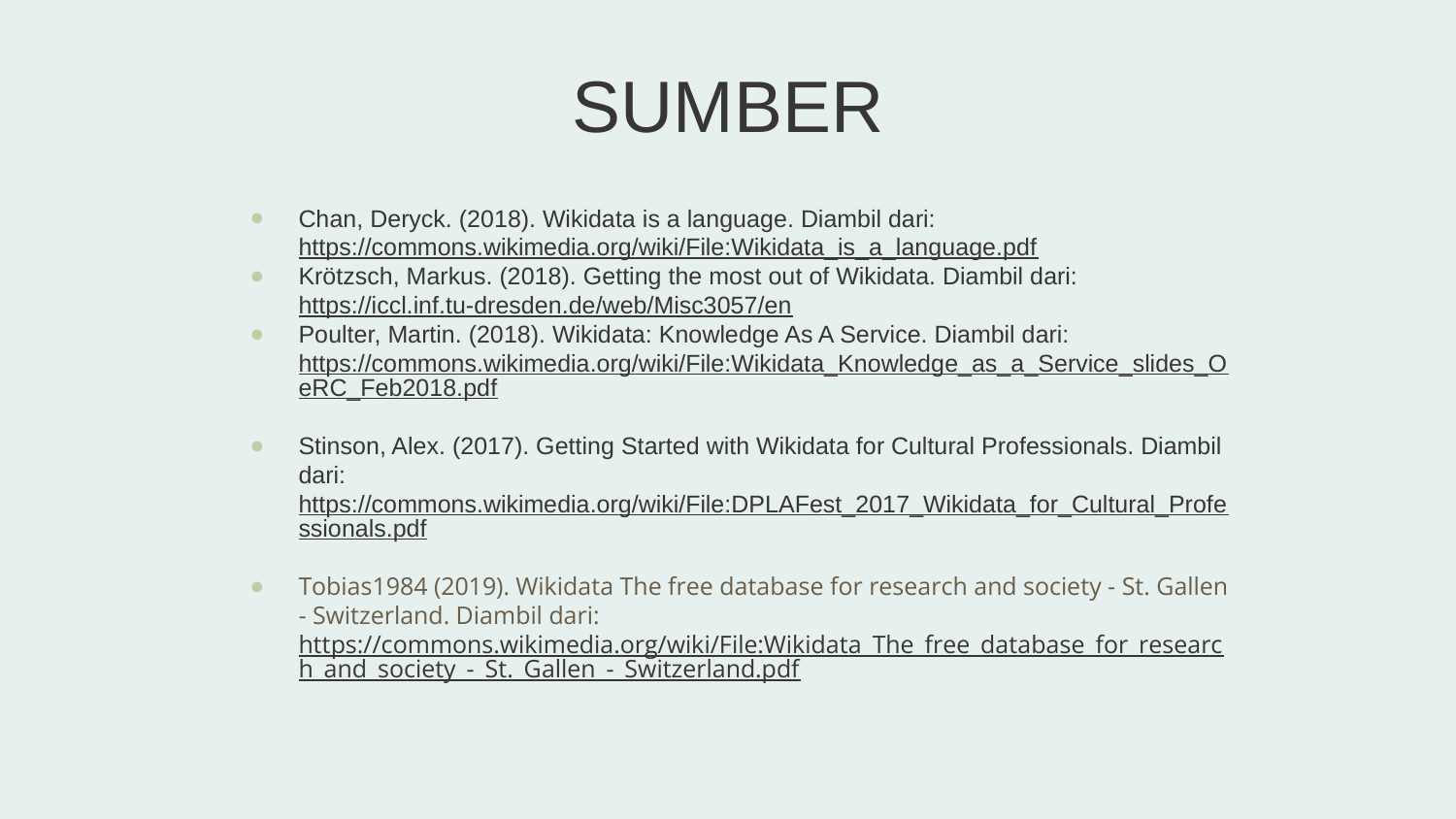

# SUMBER
Chan, Deryck. (2018). Wikidata is a language. Diambil dari: https://commons.wikimedia.org/wiki/File:Wikidata_is_a_language.pdf
Krötzsch, Markus. (2018). Getting the most out of Wikidata. Diambil dari: https://iccl.inf.tu-dresden.de/web/Misc3057/en
Poulter, Martin. (2018). Wikidata: Knowledge As A Service. Diambil dari: https://commons.wikimedia.org/wiki/File:Wikidata_Knowledge_as_a_Service_slides_OeRC_Feb2018.pdf
Stinson, Alex. (2017). Getting Started with Wikidata for Cultural Professionals. Diambil dari: https://commons.wikimedia.org/wiki/File:DPLAFest_2017_Wikidata_for_Cultural_Professionals.pdf
Tobias1984 (2019). Wikidata The free database for research and society - St. Gallen - Switzerland. Diambil dari: https://commons.wikimedia.org/wiki/File:Wikidata_The_free_database_for_research_and_society_-_St._Gallen_-_Switzerland.pdf